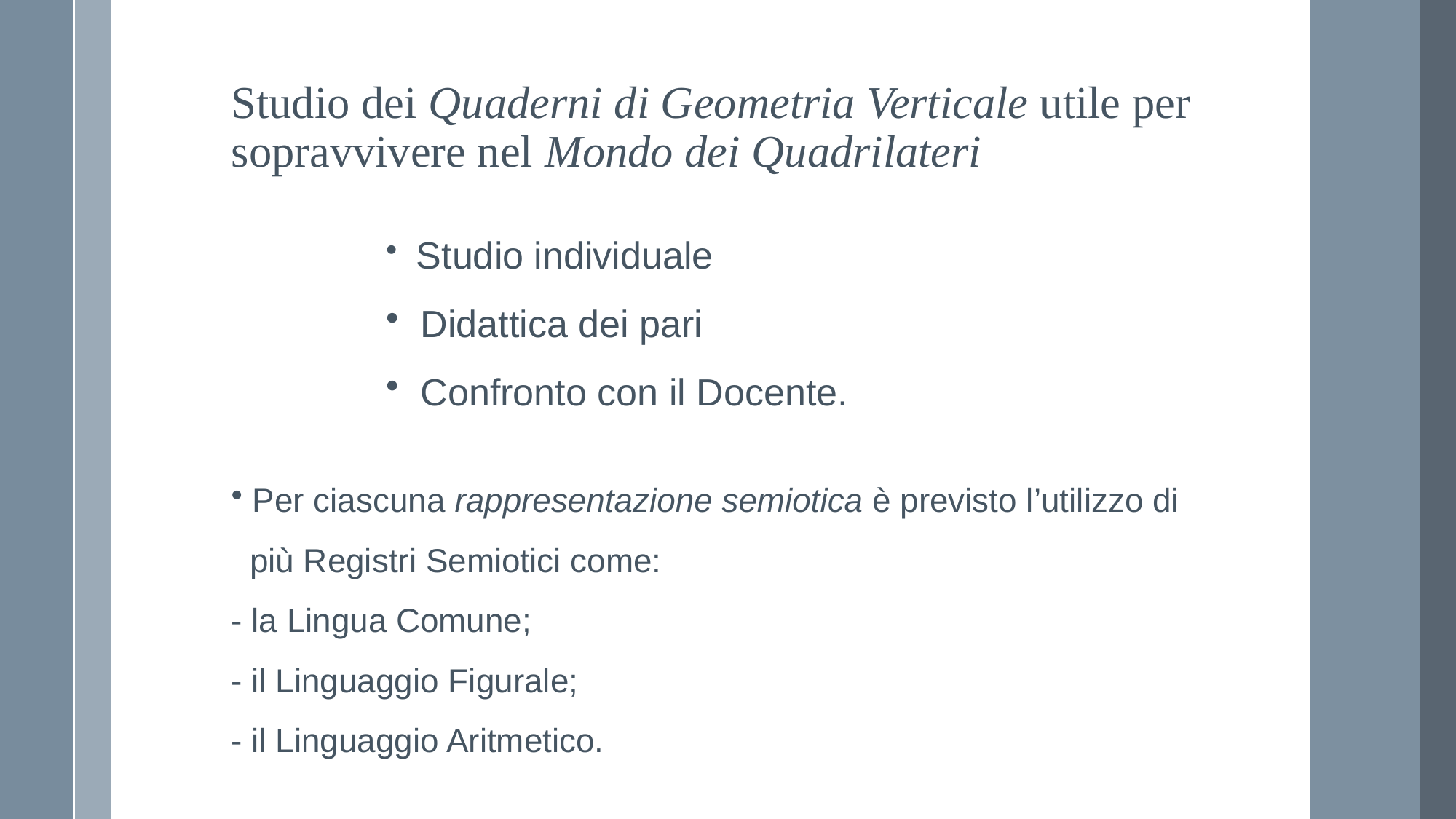

Studio dei Quaderni di Geometria Verticale utile per sopravvivere nel Mondo dei Quadrilateri
  Studio individuale
  Didattica dei pari
  Confronto con il Docente.
 Per ciascuna rappresentazione semiotica è previsto l’utilizzo di
  più Registri Semiotici come:
- la Lingua Comune;
- il Linguaggio Figurale;
- il Linguaggio Aritmetico.